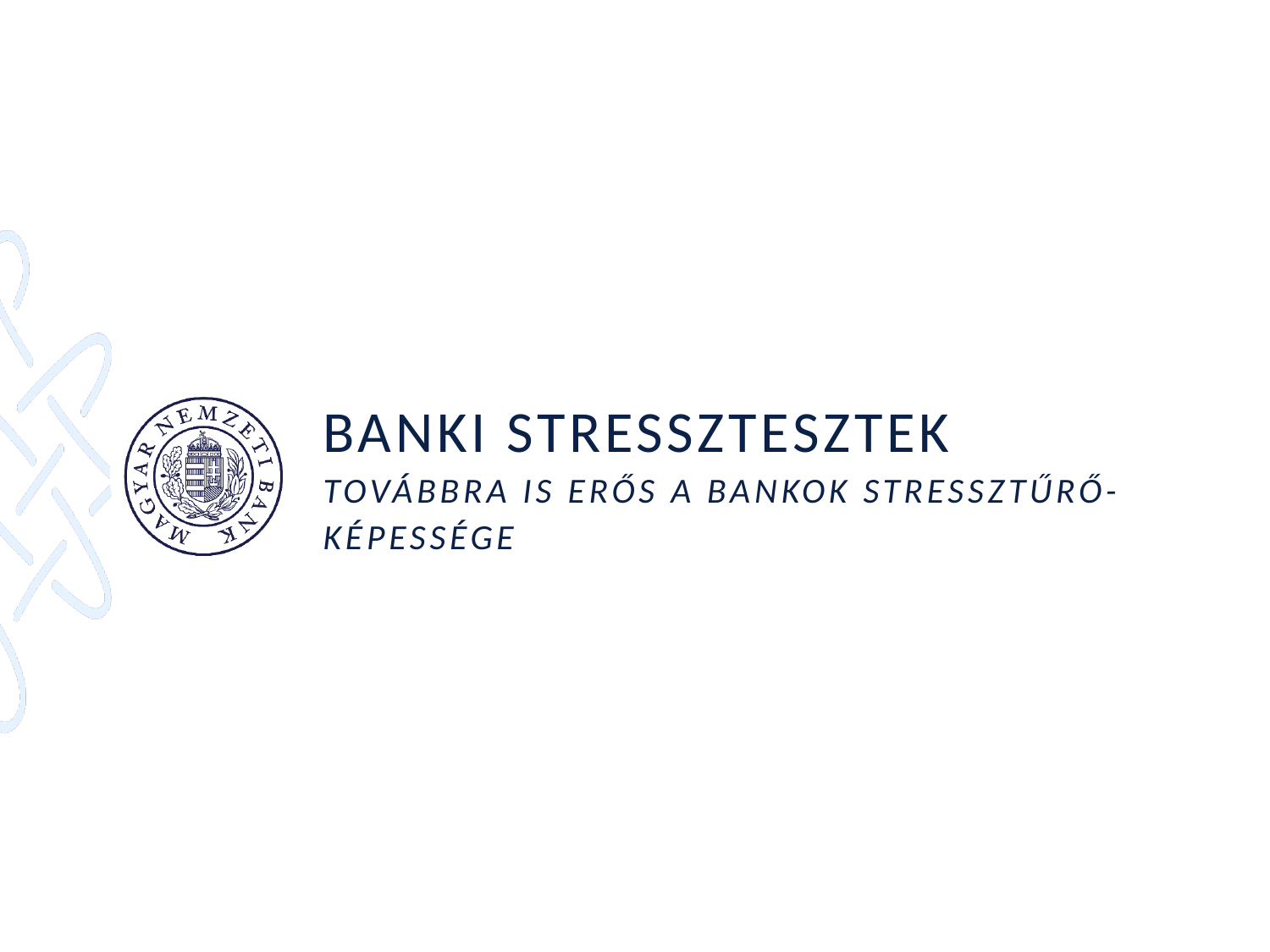

# Banki stressztesztek Továbbra is erős a bankok stressztűrő-képessége